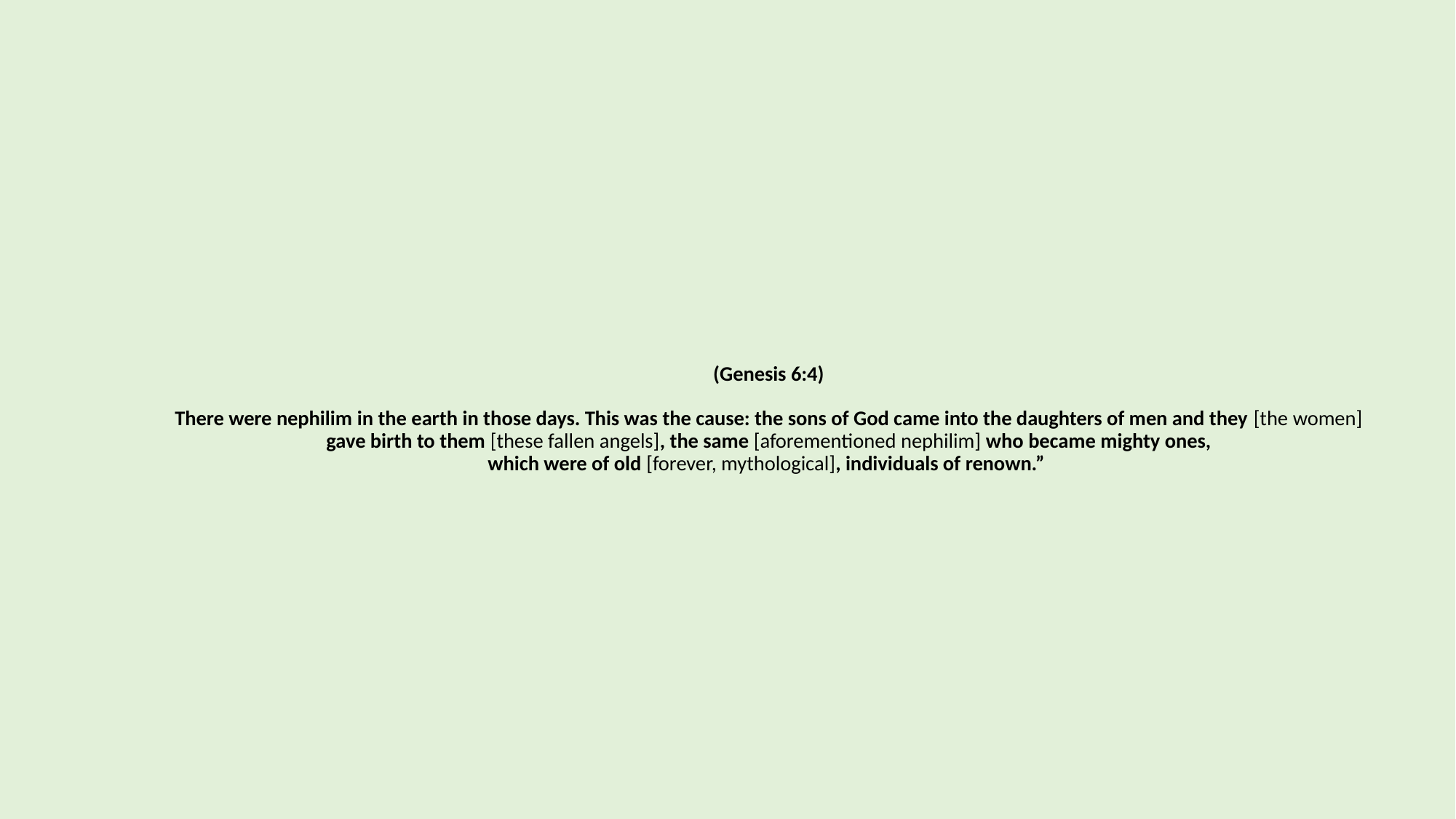

# (Genesis 6:4) There were nephilim in the earth in those days. This was the cause: the sons of God came into the daughters of men and they [the women] gave birth to them [these fallen angels], the same [aforementioned nephilim] who became mighty ones, which were of old [forever, mythological], individuals of renown.”